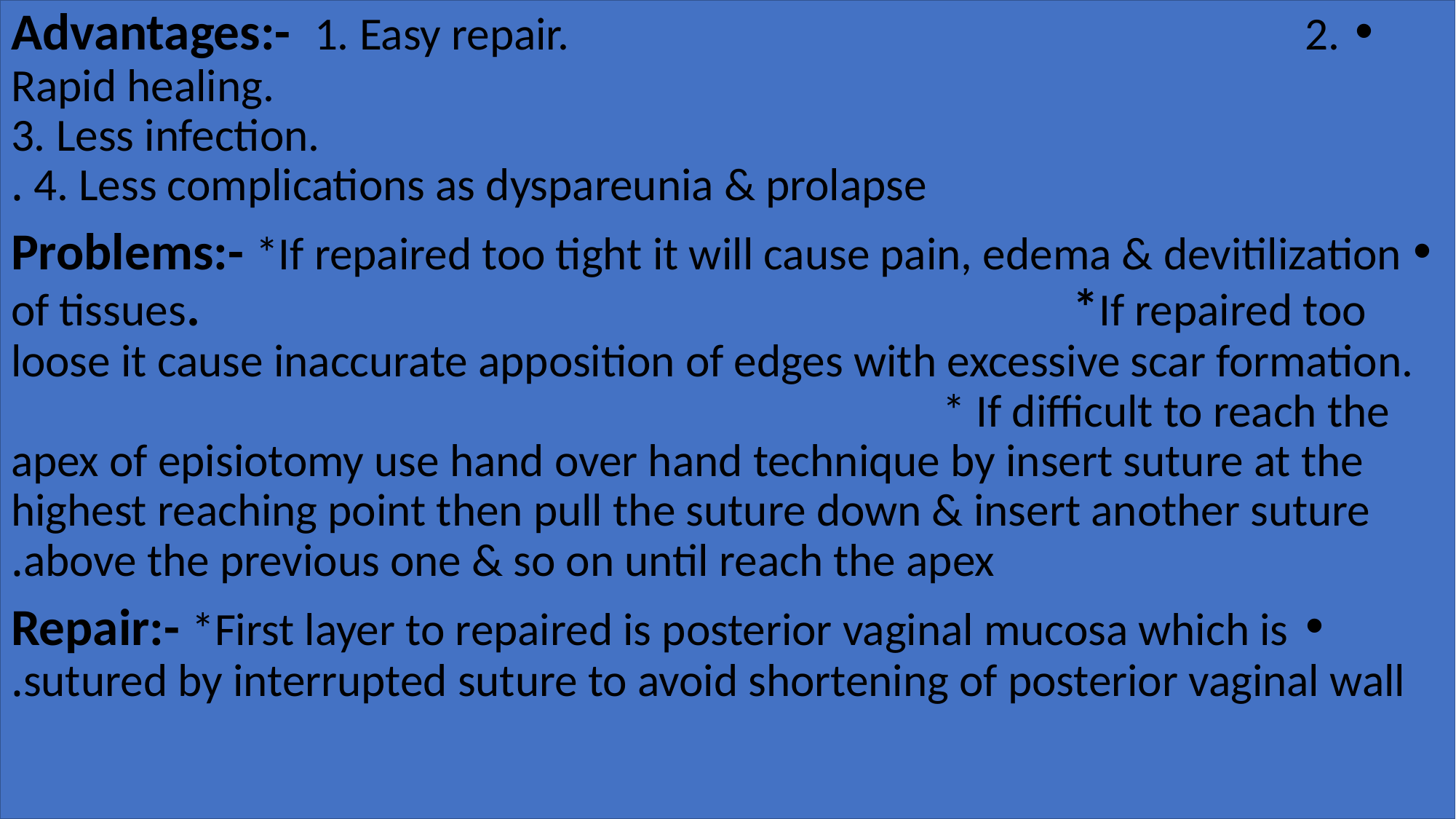

Advantages:-  1. Easy repair.                                                                       2. Rapid healing.                                                                                                            3. Less infection.                                                                                                           4. Less complications as dyspareunia & prolapse.
Problems:- *If repaired too tight it will cause pain, edema & devitilization of tissues.                                                                           *If repaired too loose it cause inaccurate apposition of edges with excessive scar formation.                                                                                           * If difficult to reach the apex of episiotomy use hand over hand technique by insert suture at the highest reaching point then pull the suture down & insert another suture above the previous one & so on until reach the apex.
Repair:- *First layer to repaired is posterior vaginal mucosa which is sutured by interrupted suture to avoid shortening of posterior vaginal wall.